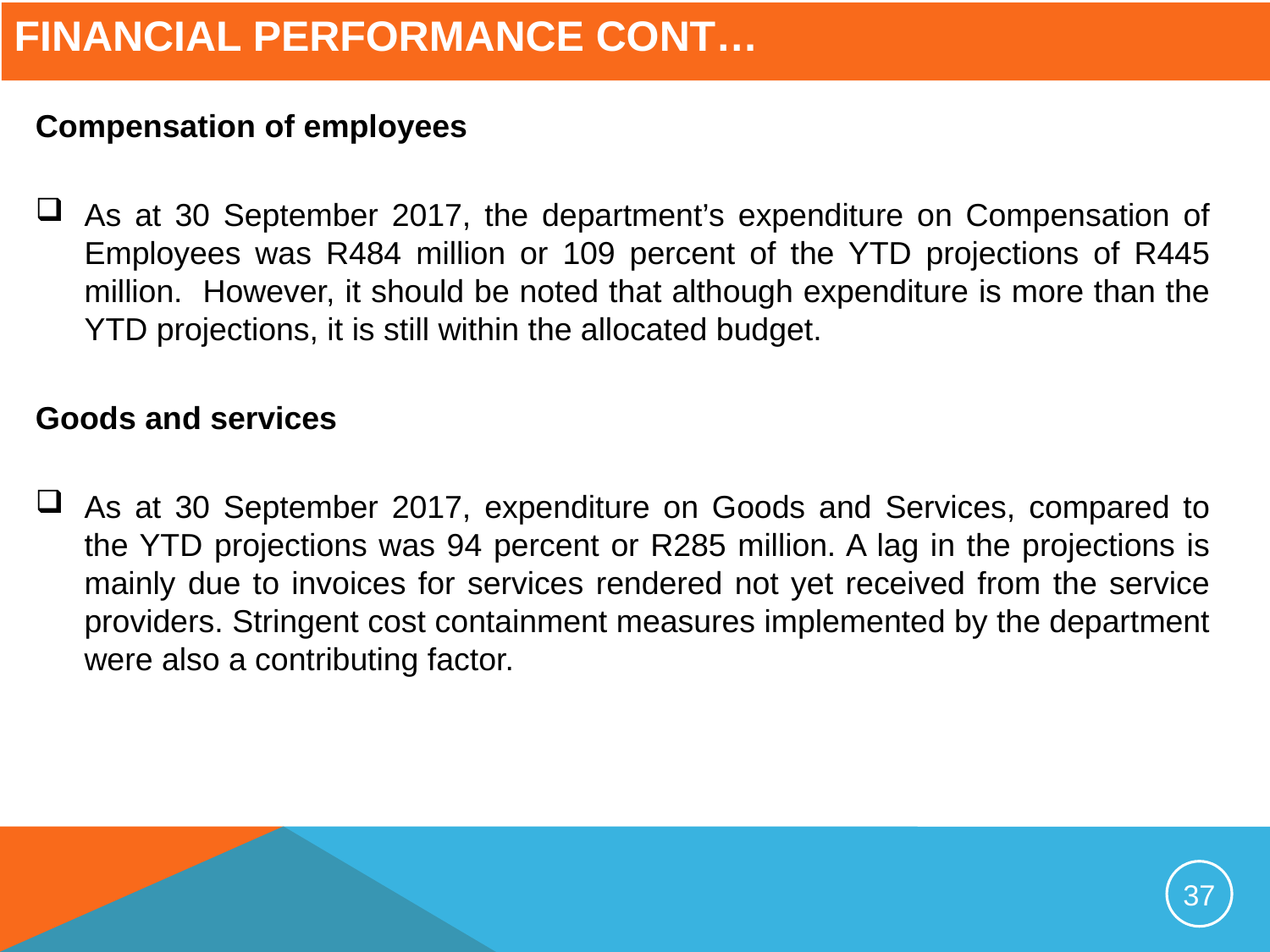

Financial performance cont…
Compensation of employees

As at 30 September 2017, the department’s expenditure on Compensation of Employees was R484 million or 109 percent of the YTD projections of R445 million.  However, it should be noted that although expenditure is more than the YTD projections, it is still within the allocated budget.

Goods and services

As at 30 September 2017, expenditure on Goods and Services, compared to the YTD projections was 94 percent or R285 million. A lag in the projections is mainly due to invoices for services rendered not yet received from the service providers. Stringent cost containment measures implemented by the department were also a contributing factor.

37